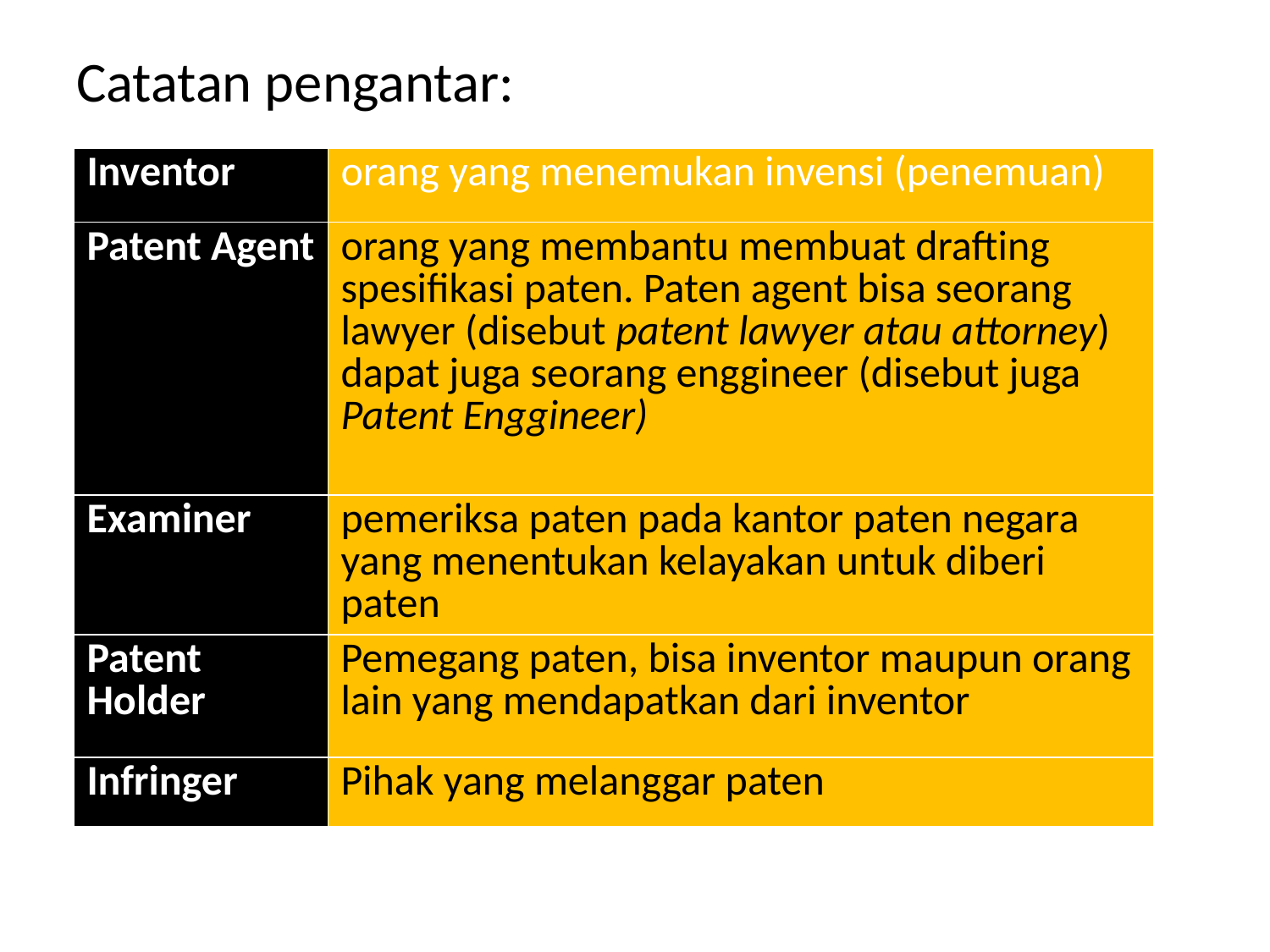

Catatan pengantar:

| Inventor | orang yang menemukan invensi (penemuan) |
| --- | --- |
| Patent Agent | orang yang membantu membuat drafting spesifikasi paten. Paten agent bisa seorang lawyer (disebut patent lawyer atau attorney) dapat juga seorang enggineer (disebut juga Patent Enggineer) |
| Examiner | pemeriksa paten pada kantor paten negara yang menentukan kelayakan untuk diberi paten |
| Patent Holder | Pemegang paten, bisa inventor maupun orang lain yang mendapatkan dari inventor |
| Infringer | Pihak yang melanggar paten |